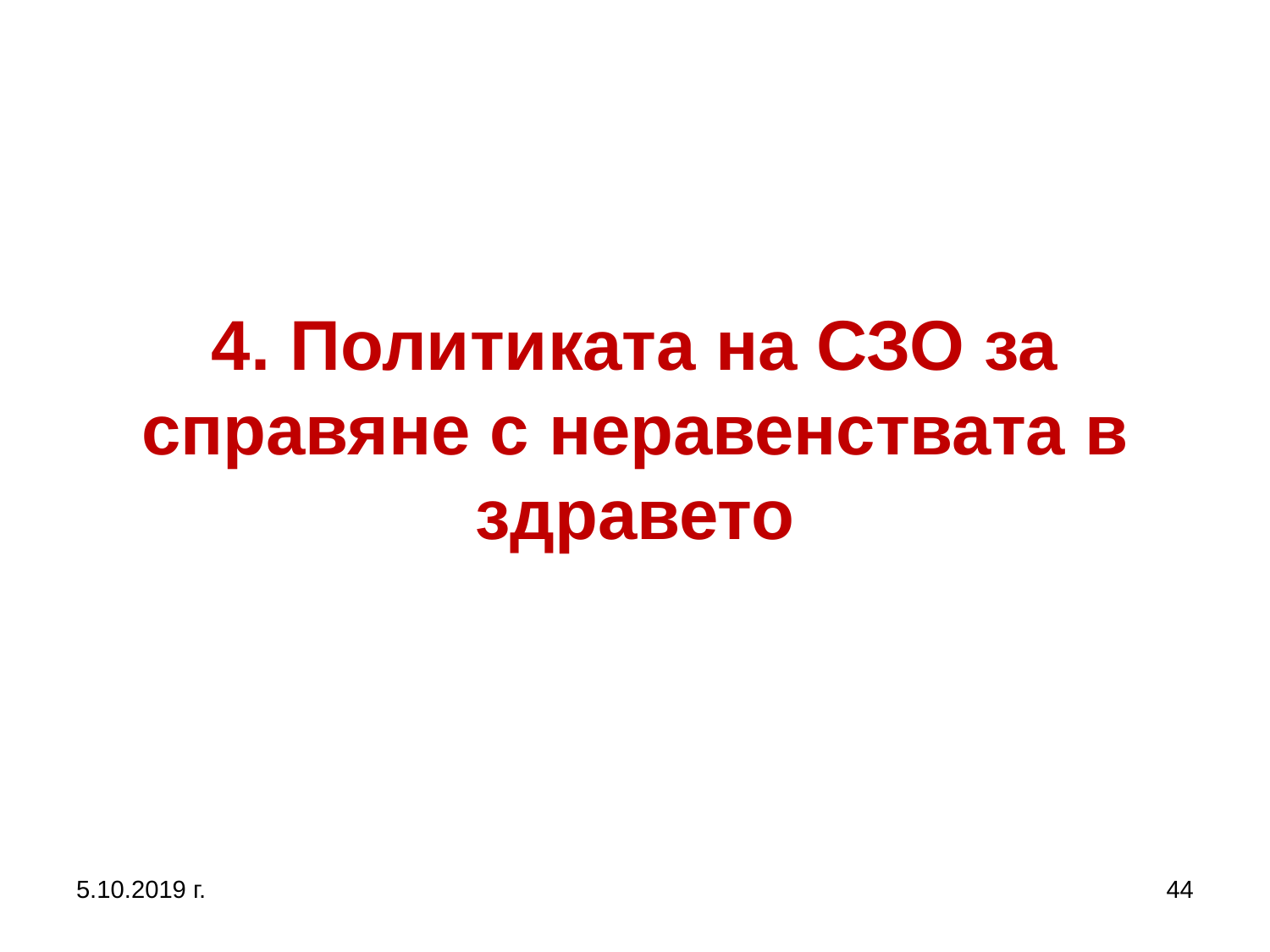

# 4. Политиката на СЗО за справяне с неравенствата в здравето
5.10.2019 г.
44